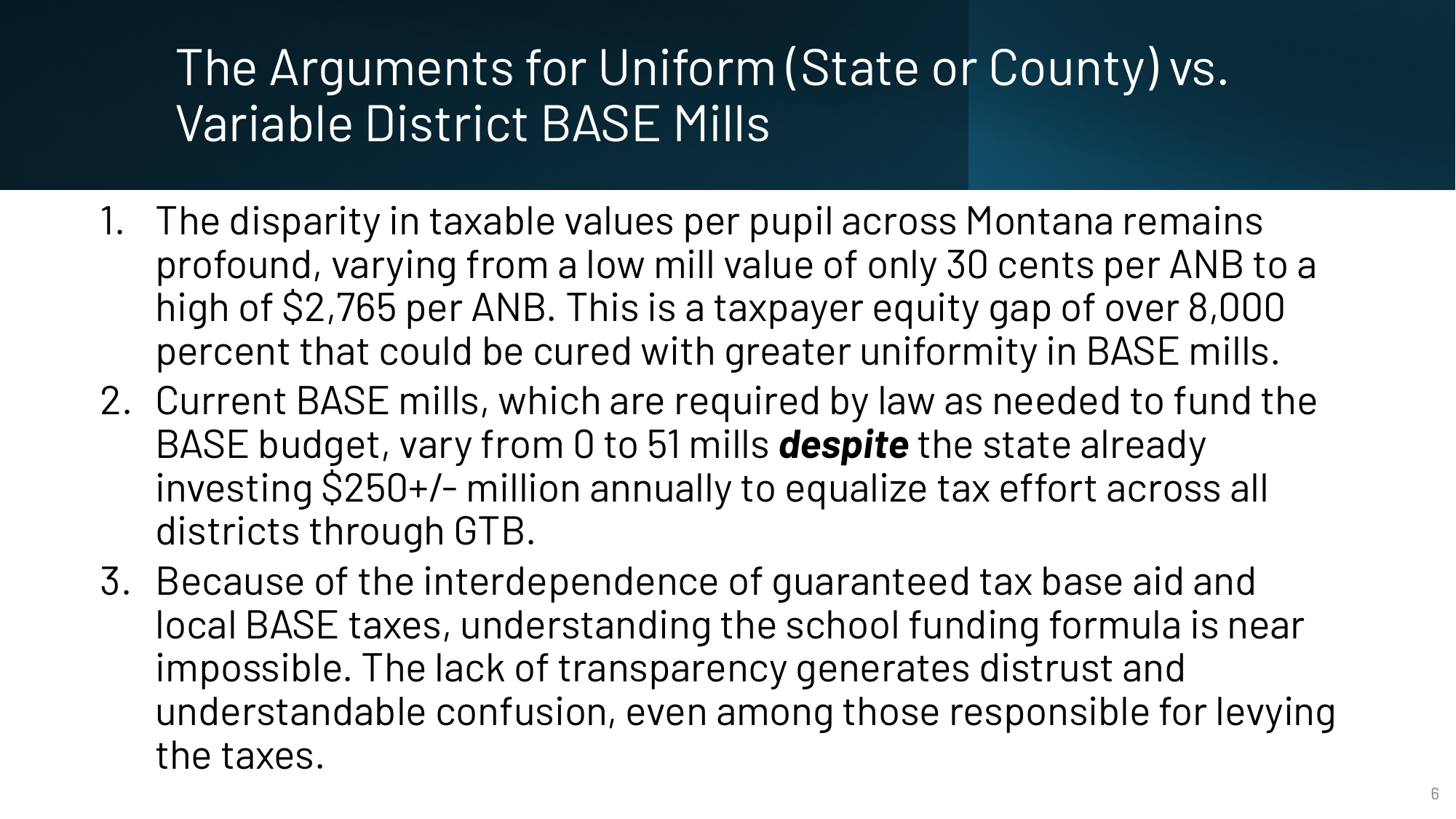

# The Arguments for Uniform (State or County) vs. Variable District BASE Mills
The disparity in taxable values per pupil across Montana remains profound, varying from a low mill value of only 30 cents per ANB to a high of $2,765 per ANB. This is a taxpayer equity gap of over 8,000 percent that could be cured with greater uniformity in BASE mills.
Current BASE mills, which are required by law as needed to fund the BASE budget, vary from 0 to 51 mills despite the state already investing $250+/- million annually to equalize tax effort across all districts through GTB.
Because of the interdependence of guaranteed tax base aid and local BASE taxes, understanding the school funding formula is near impossible. The lack of transparency generates distrust and understandable confusion, even among those responsible for levying the taxes.
6